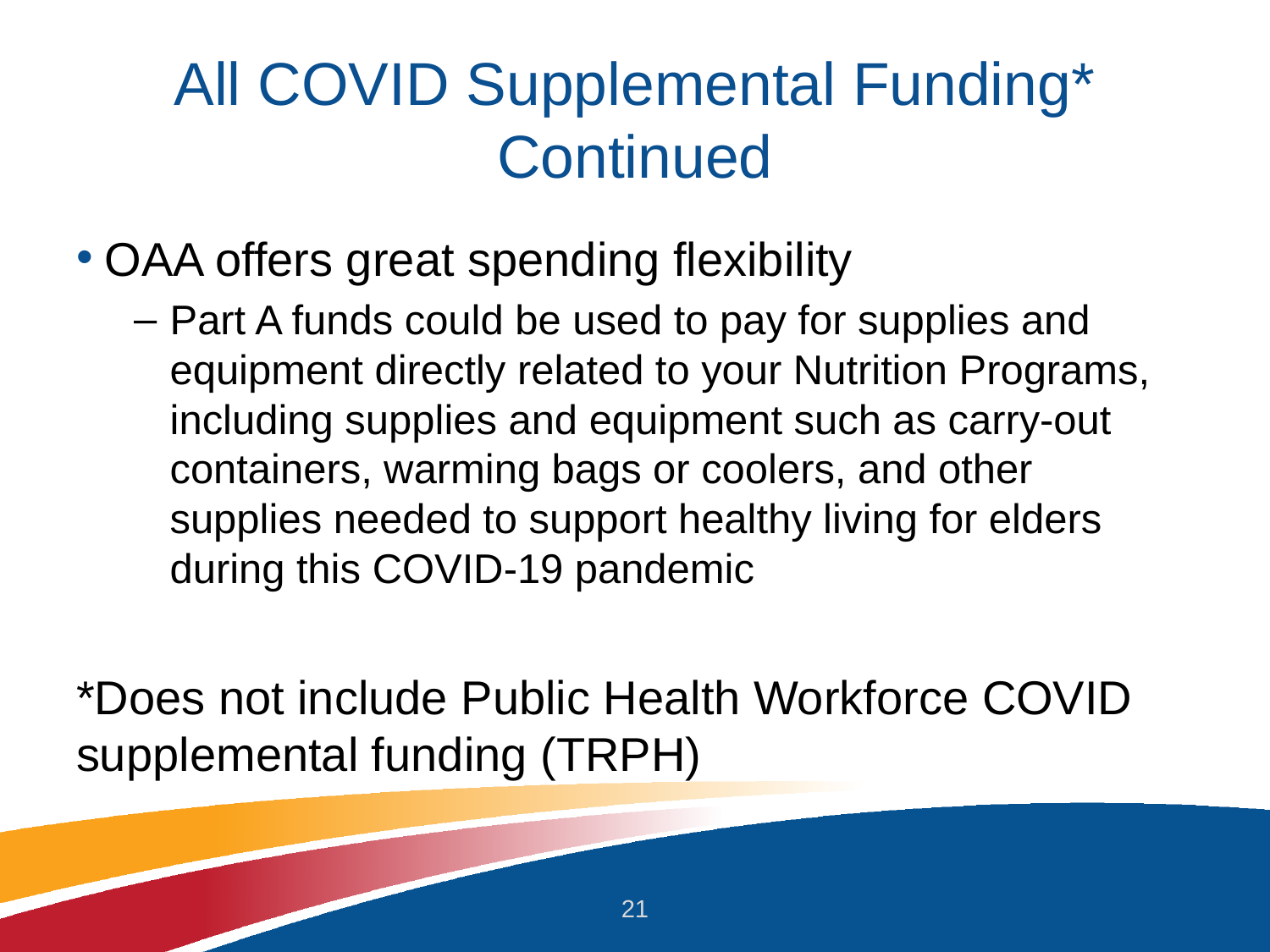

# All COVID Supplemental Funding* Continued
OAA offers great spending flexibility
Part A funds could be used to pay for supplies and equipment directly related to your Nutrition Programs, including supplies and equipment such as carry-out containers, warming bags or coolers, and other supplies needed to support healthy living for elders during this COVID-19 pandemic

*Does not include Public Health Workforce COVID supplemental funding (TRPH)
21